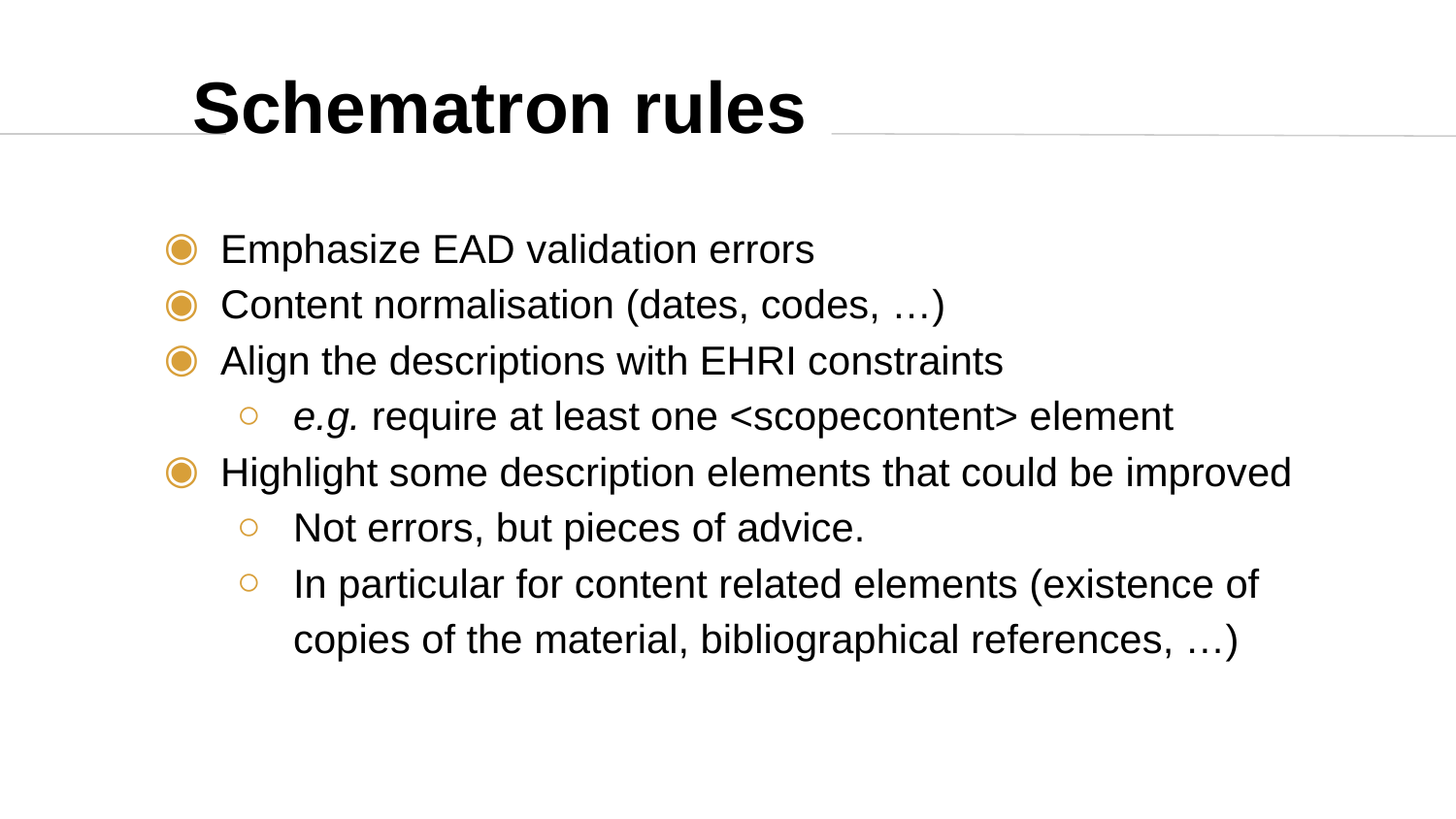

Schematron rules

Emphasize EAD validation errors
Content normalisation (dates, codes, …)
Align the descriptions with EHRI constraints
e.g. require at least one <scopecontent> element
Highlight some description elements that could be improved
Not errors, but pieces of advice.
In particular for content related elements (existence of copies of the material, bibliographical references, …)